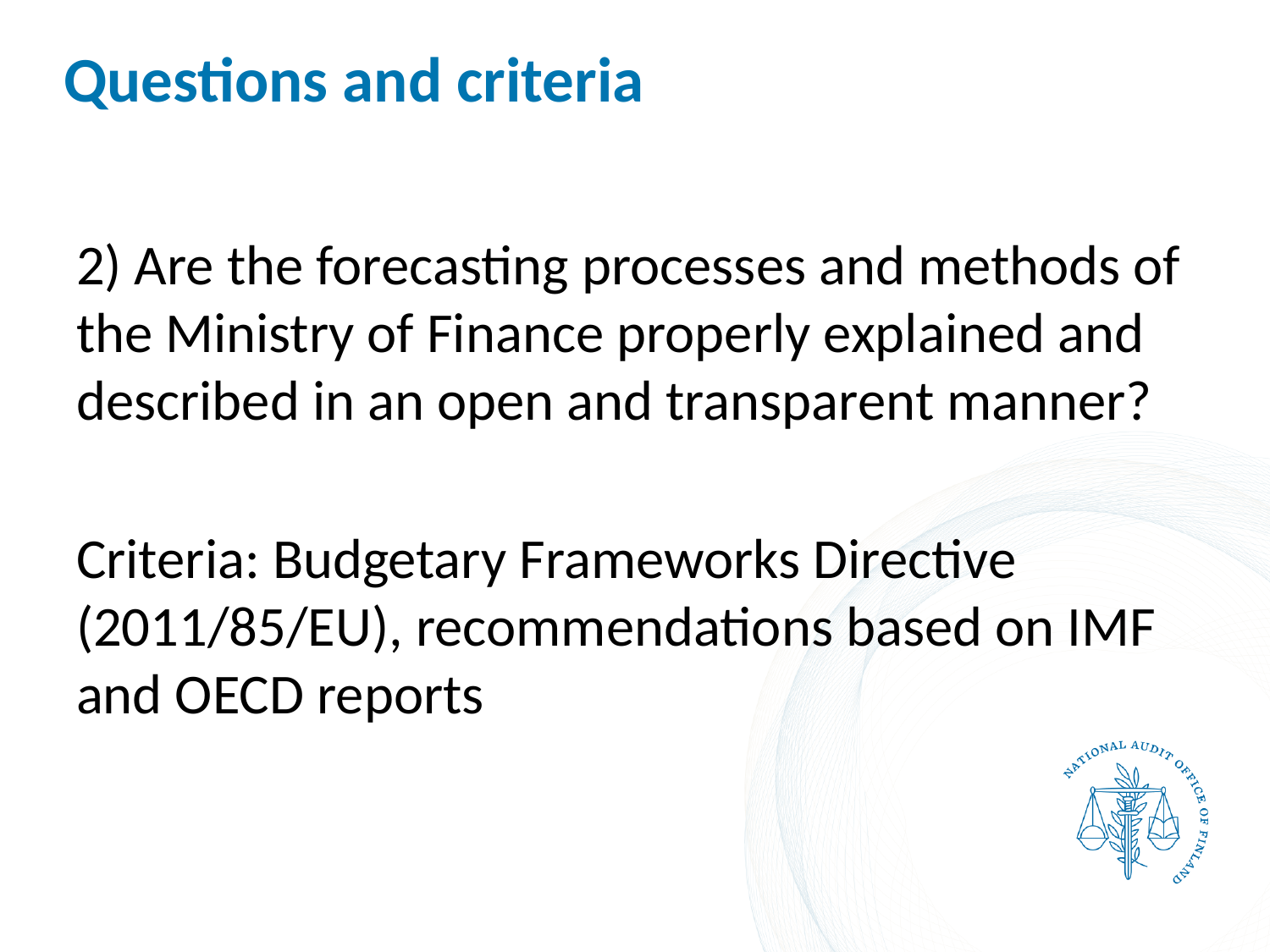

# Questions and criteria
2) Are the forecasting processes and methods of the Ministry of Finance properly explained and described in an open and transparent manner?

Criteria: Budgetary Frameworks Directive (2011/85/EU), recommendations based on IMF and OECD reports